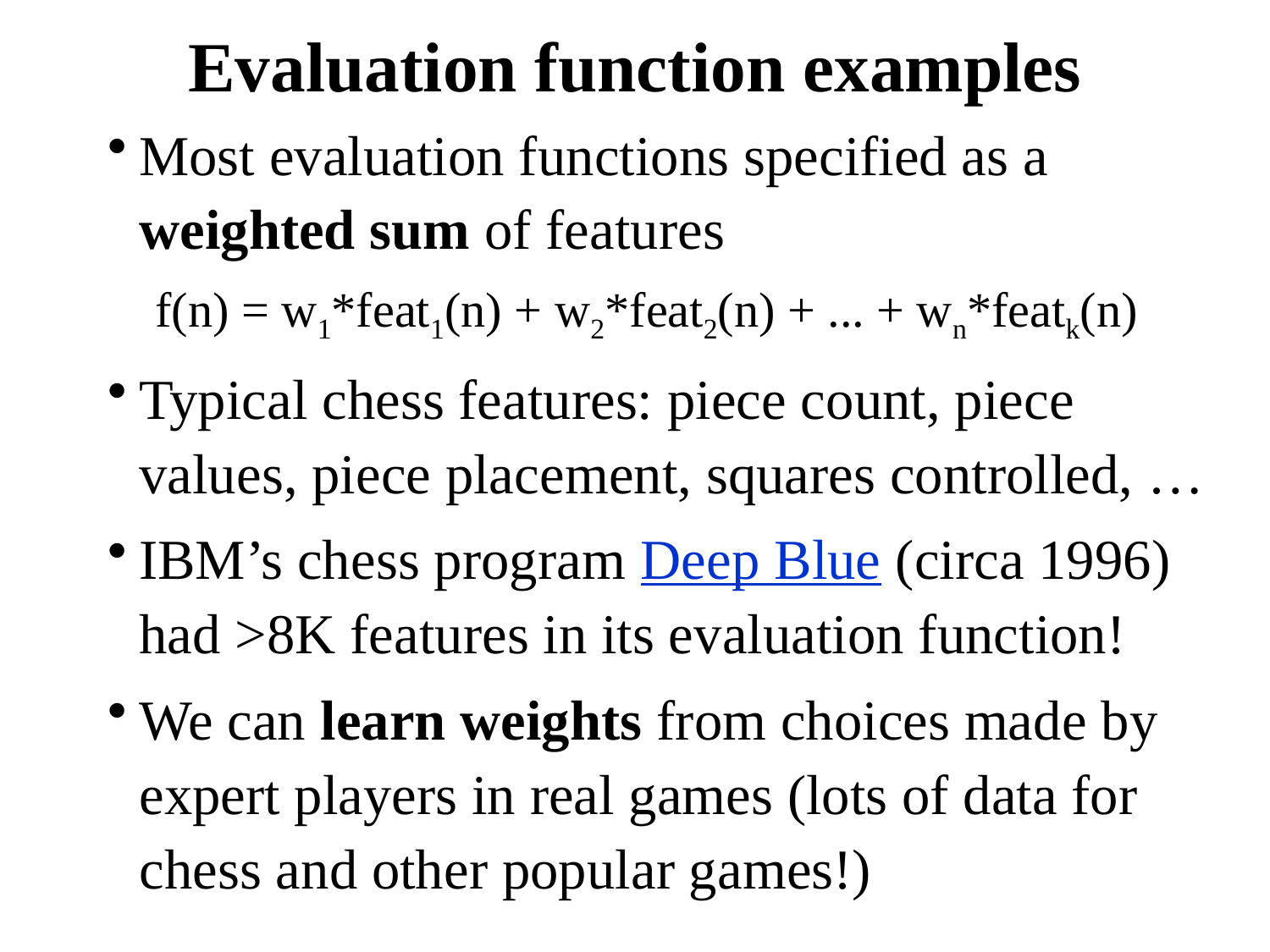

# Evaluation function examples
Most evaluation functions specified as a weighted sum of features
f(n) = w1*feat1(n) + w2*feat2(n) + ... + wn*featk(n)
Typical chess features: piece count, piece values, piece placement, squares controlled, …
IBM’s chess program Deep Blue (circa 1996) had >8K features in its evaluation function!
We can learn weights from choices made by expert players in real games (lots of data for chess and other popular games!)